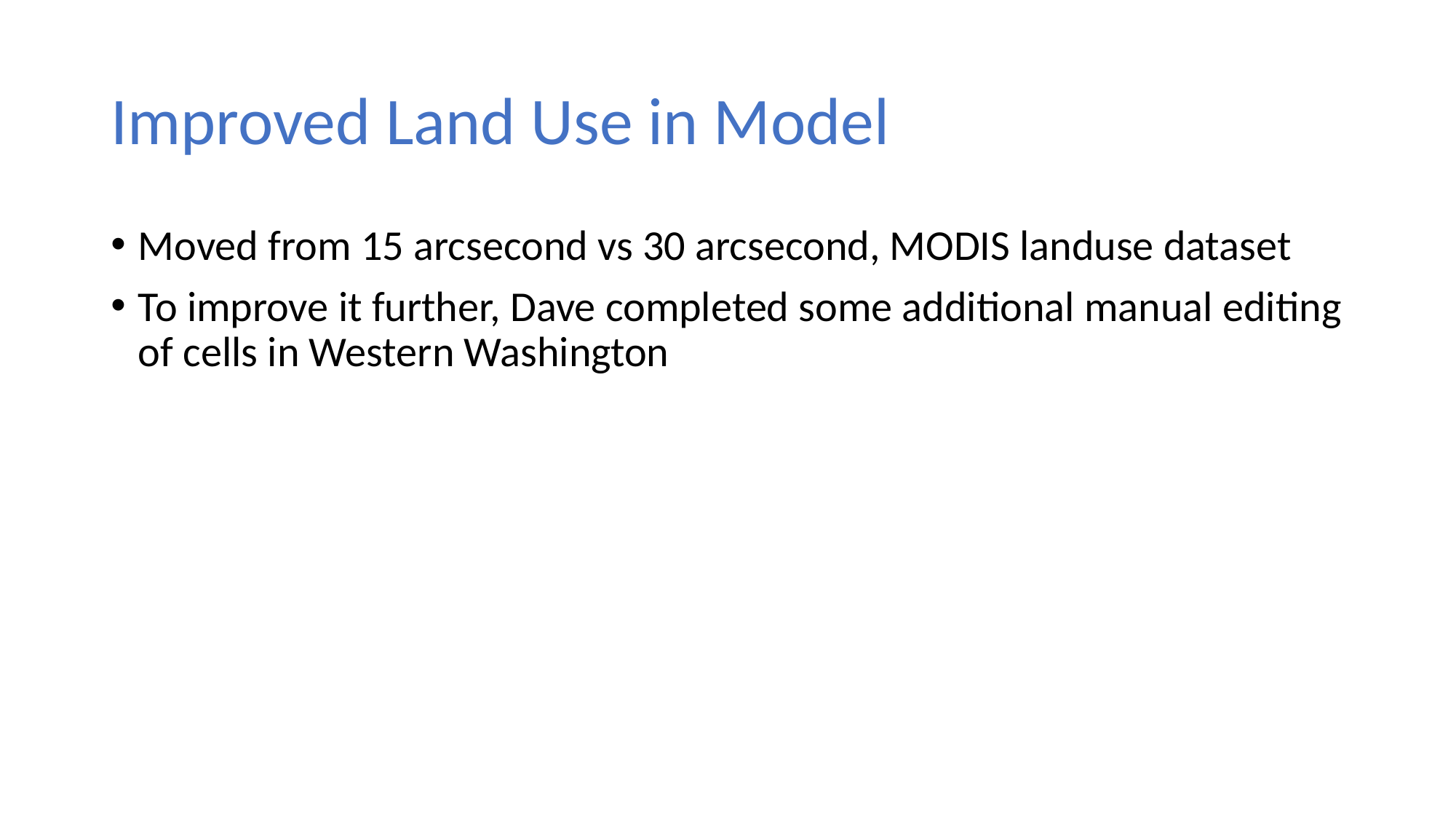

# Improved Land Use in Model
Moved from 15 arcsecond vs 30 arcsecond, MODIS landuse dataset
To improve it further, Dave completed some additional manual editing of cells in Western Washington